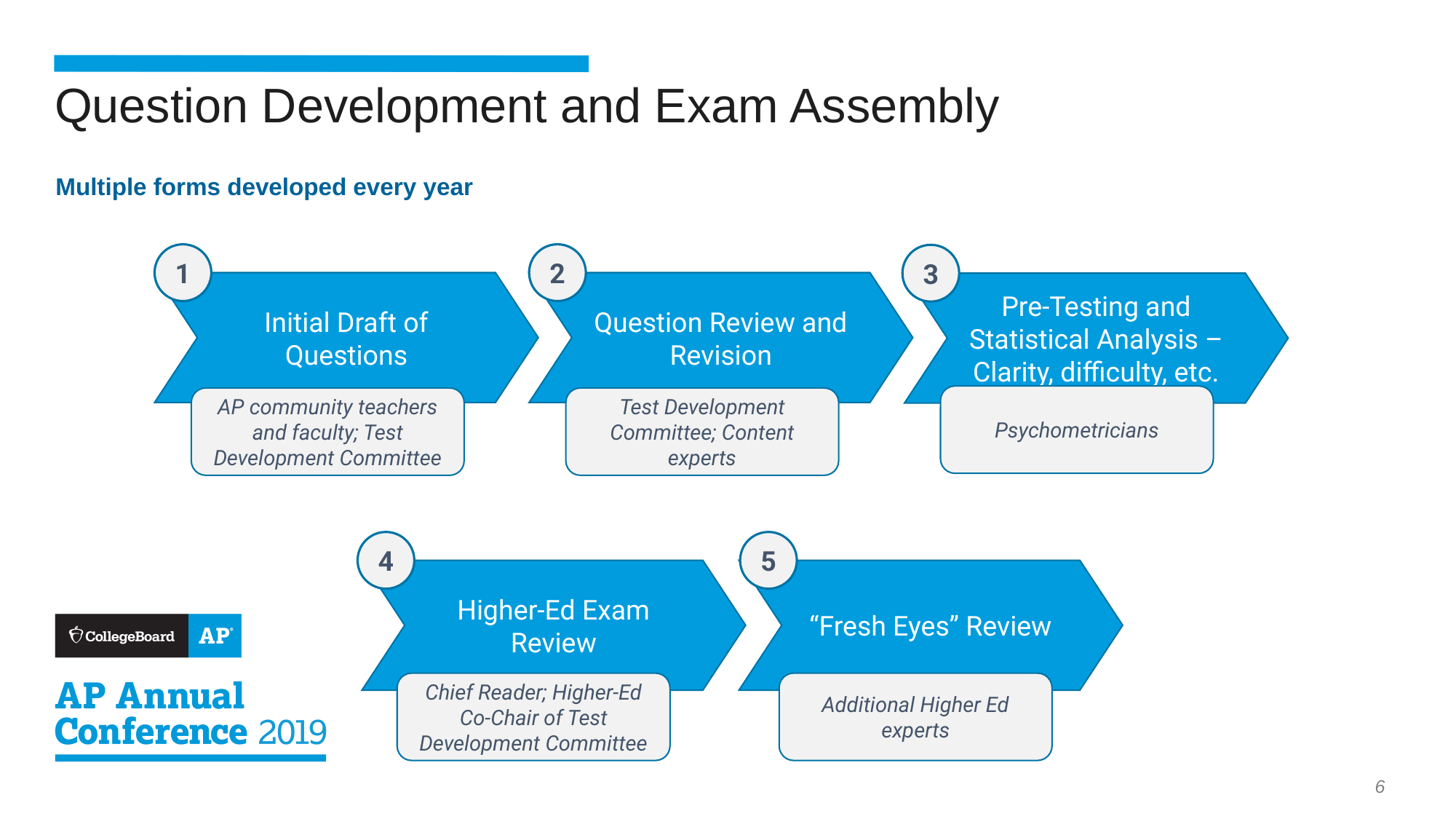

# Question Development and Exam Assembly
Multiple forms developed every year
1
2
3
Initial Draft of Questions
Question Review and Revision
Pre-Testing and Statistical Analysis – Clarity, difficulty, etc.
Psychometricians
AP community teachers and faculty; Test Development Committee
Test Development Committee; Content experts
4
5
Higher-Ed Exam Review
“Fresh Eyes” Review
Chief Reader; Higher-Ed Co-Chair of Test Development Committee
Additional Higher Ed experts
6